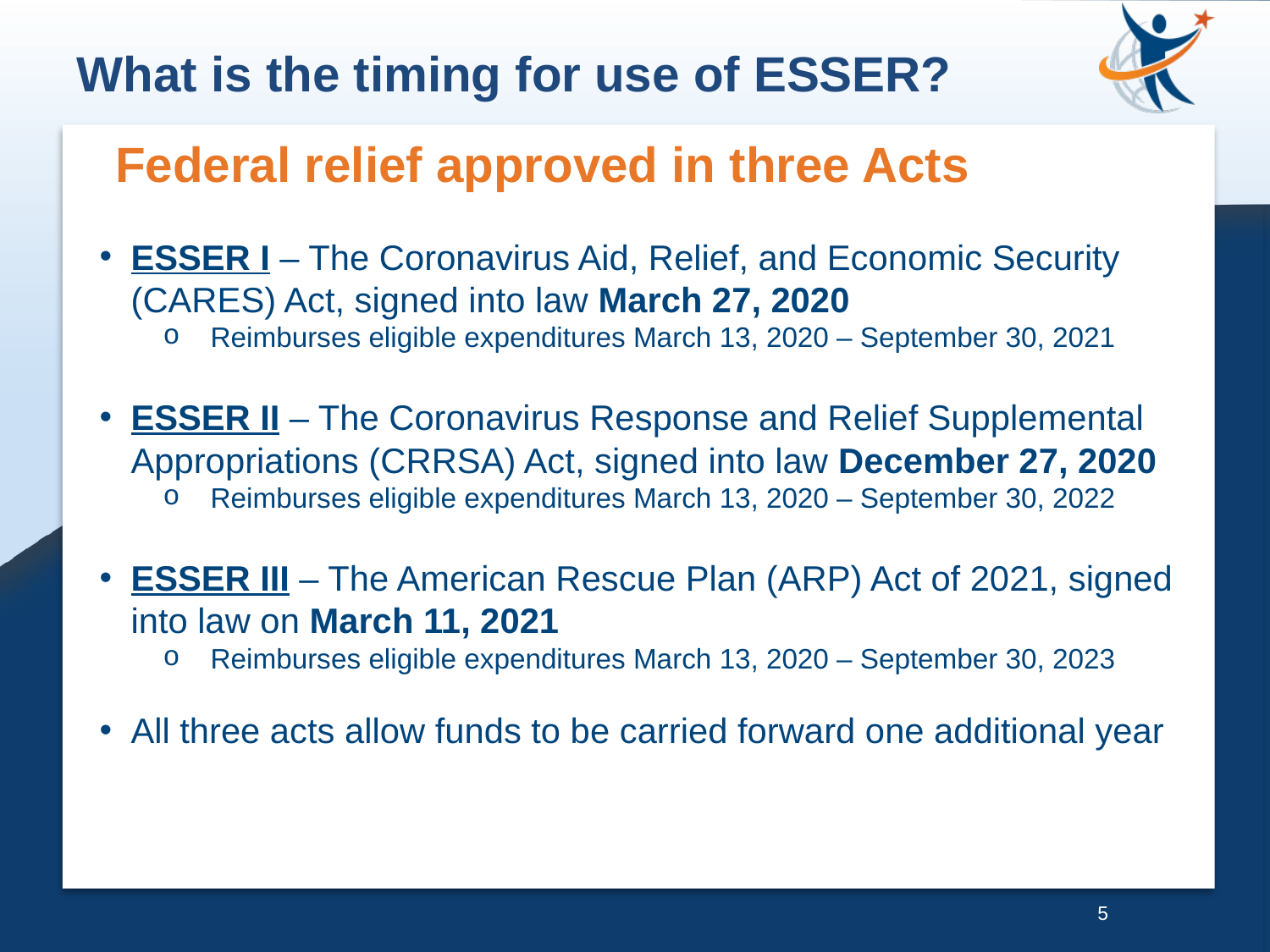

What is the timing for use of ESSER?
Federal relief approved in three Acts

ESSER I – The Coronavirus Aid, Relief, and Economic Security (CARES) Act, signed into law March 27, 2020
Reimburses eligible expenditures March 13, 2020 – September 30, 2021

ESSER II – The Coronavirus Response and Relief Supplemental Appropriations (CRRSA) Act, signed into law December 27, 2020
Reimburses eligible expenditures March 13, 2020 – September 30, 2022

ESSER III – The American Rescue Plan (ARP) Act of 2021, signed into law on March 11, 2021
Reimburses eligible expenditures March 13, 2020 – September 30, 2023

All three acts allow funds to be carried forward one additional year